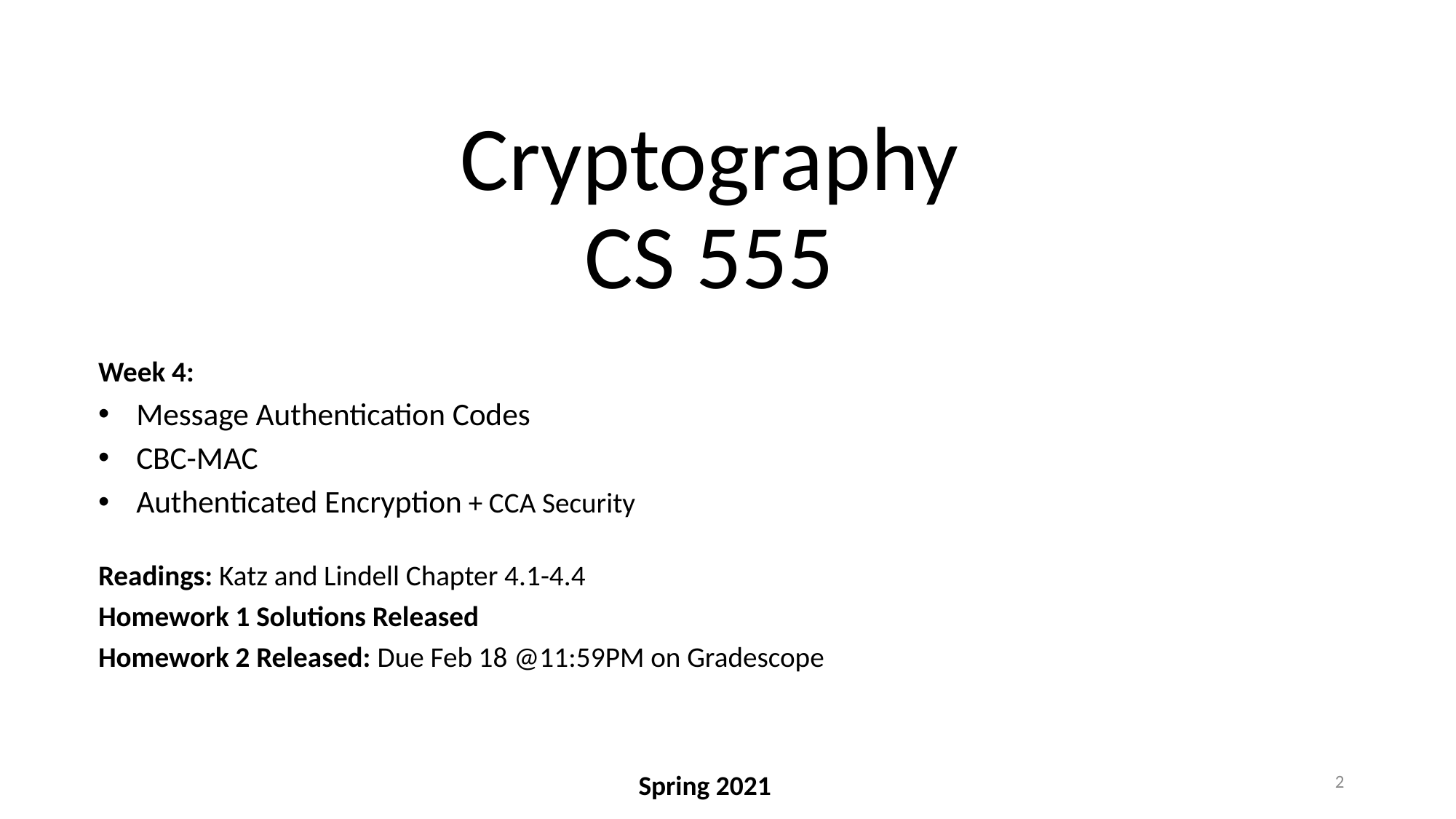

# Cryptography CS 555
Week 4:
Message Authentication Codes
CBC-MAC
Authenticated Encryption + CCA Security

Readings: Katz and Lindell Chapter 4.1-4.4
Homework 1 Solutions Released
Homework 2 Released: Due Feb 18 @11:59PM on Gradescope
2
Spring 2021